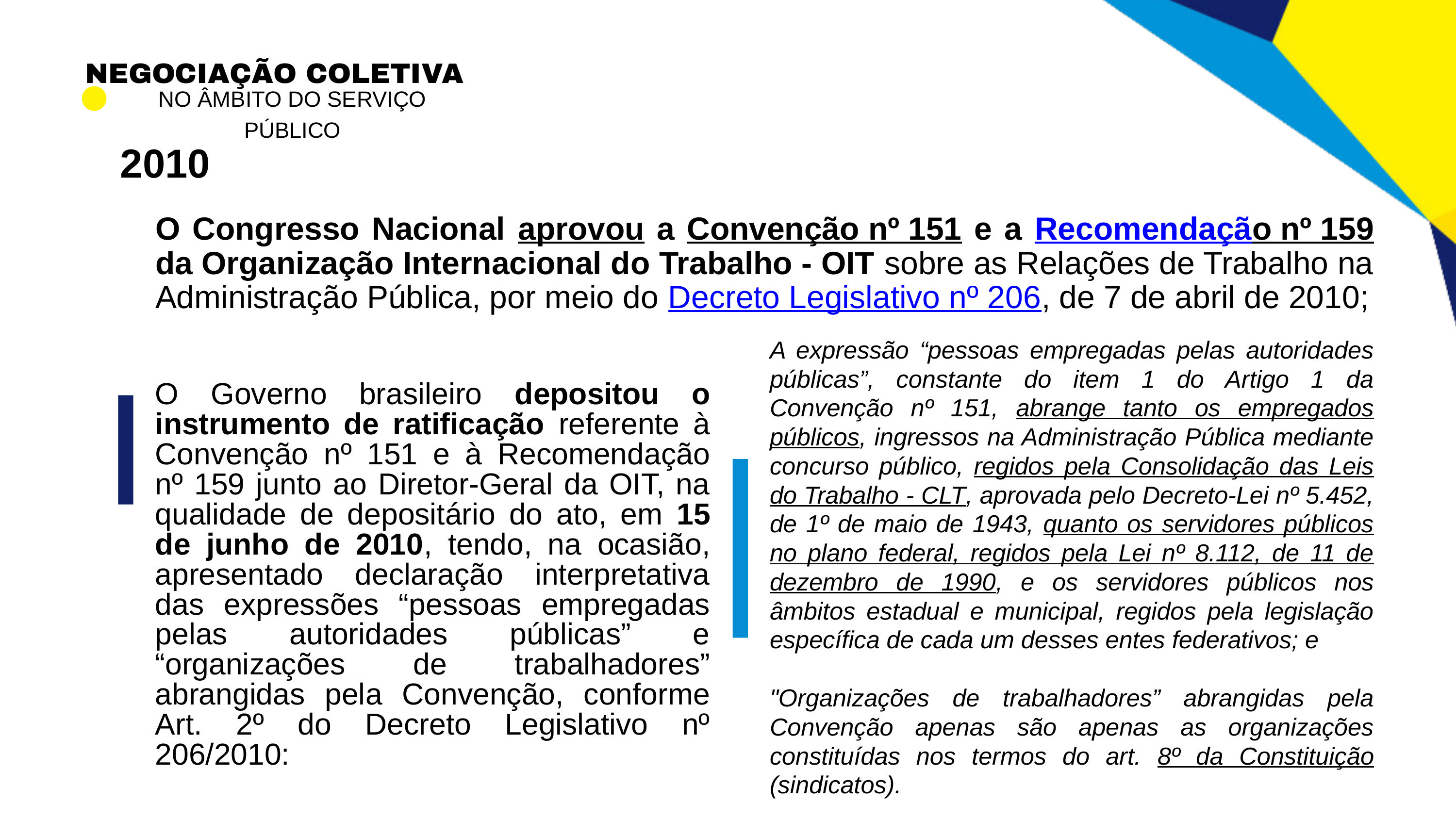

NEGOCIAÇÃO COLETIVA
NO ÂMBITO DO SERVIÇO PÚBLICO

2010
O Congresso Nacional aprovou a Convenção nº 151 e a Recomendação nº 159 da Organização Internacional do Trabalho - OIT sobre as Relações de Trabalho na Administração Pública, por meio do Decreto Legislativo nº 206, de 7 de abril de 2010;
A expressão “pessoas empregadas pelas autoridades públicas”, constante do item 1 do Artigo 1 da Convenção nº 151, abrange tanto os empregados públicos, ingressos na Administração Pública mediante concurso público, regidos pela Consolidação das Leis do Trabalho - CLT, aprovada pelo Decreto-Lei nº 5.452, de 1º de maio de 1943, quanto os servidores públicos no plano federal, regidos pela Lei nº 8.112, de 11 de dezembro de 1990, e os servidores públicos nos âmbitos estadual e municipal, regidos pela legislação específica de cada um desses entes federativos; e

"Organizações de trabalhadores” abrangidas pela Convenção apenas são apenas as organizações constituídas nos termos do art. 8º da Constituição (sindicatos).
O Governo brasileiro depositou o instrumento de ratificação referente à Convenção nº 151 e à Recomendação nº 159 junto ao Diretor-Geral da OIT, na qualidade de depositário do ato, em 15 de junho de 2010, tendo, na ocasião, apresentado declaração interpretativa das expressões “pessoas empregadas pelas autoridades públicas” e “organizações de trabalhadores” abrangidas pela Convenção, conforme Art. 2º do Decreto Legislativo nº 206/2010: